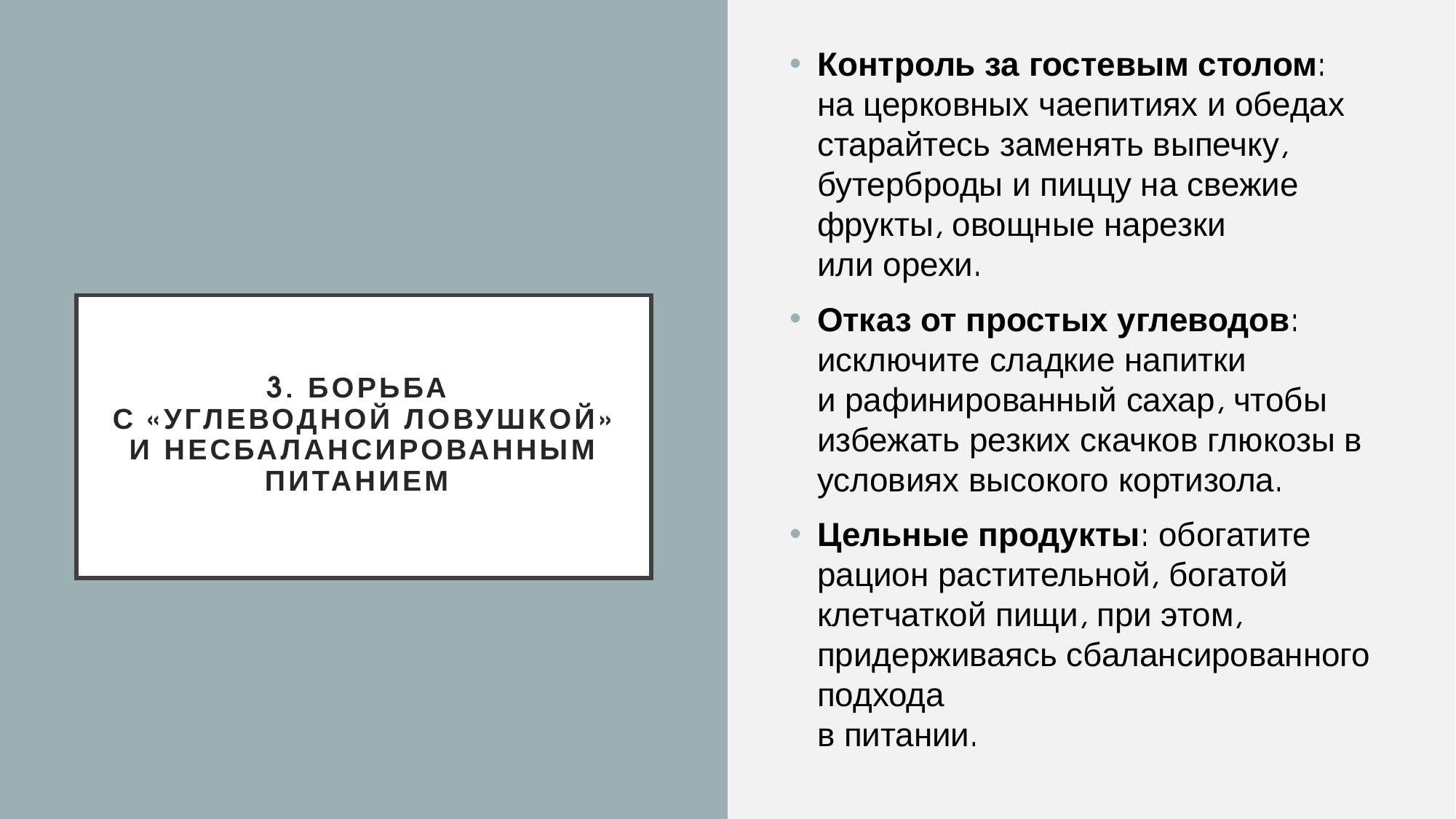

Контроль за гостевым столом:
на церковных чаепитиях и обедах старайтесь заменять выпечку, бутерброды и пиццу на свежие фрукты, овощные нарезки
или орехи.
Отказ от простых углеводов: исключите сладкие напитки
и рафинированный сахар, чтобы избежать резких скачков глюкозы в условиях высокого кортизола.
Цельные продукты: обогатите рацион растительной, богатой клетчаткой пищи, при этом, придерживаясь сбалансированного подхода
в питании.

# 3. БОРЬБА С «УГЛЕВОДНОЙ ЛОВУШКОЙ» И НЕСБАЛАНСИРОВАННЫМ ПИТАНИЕМ